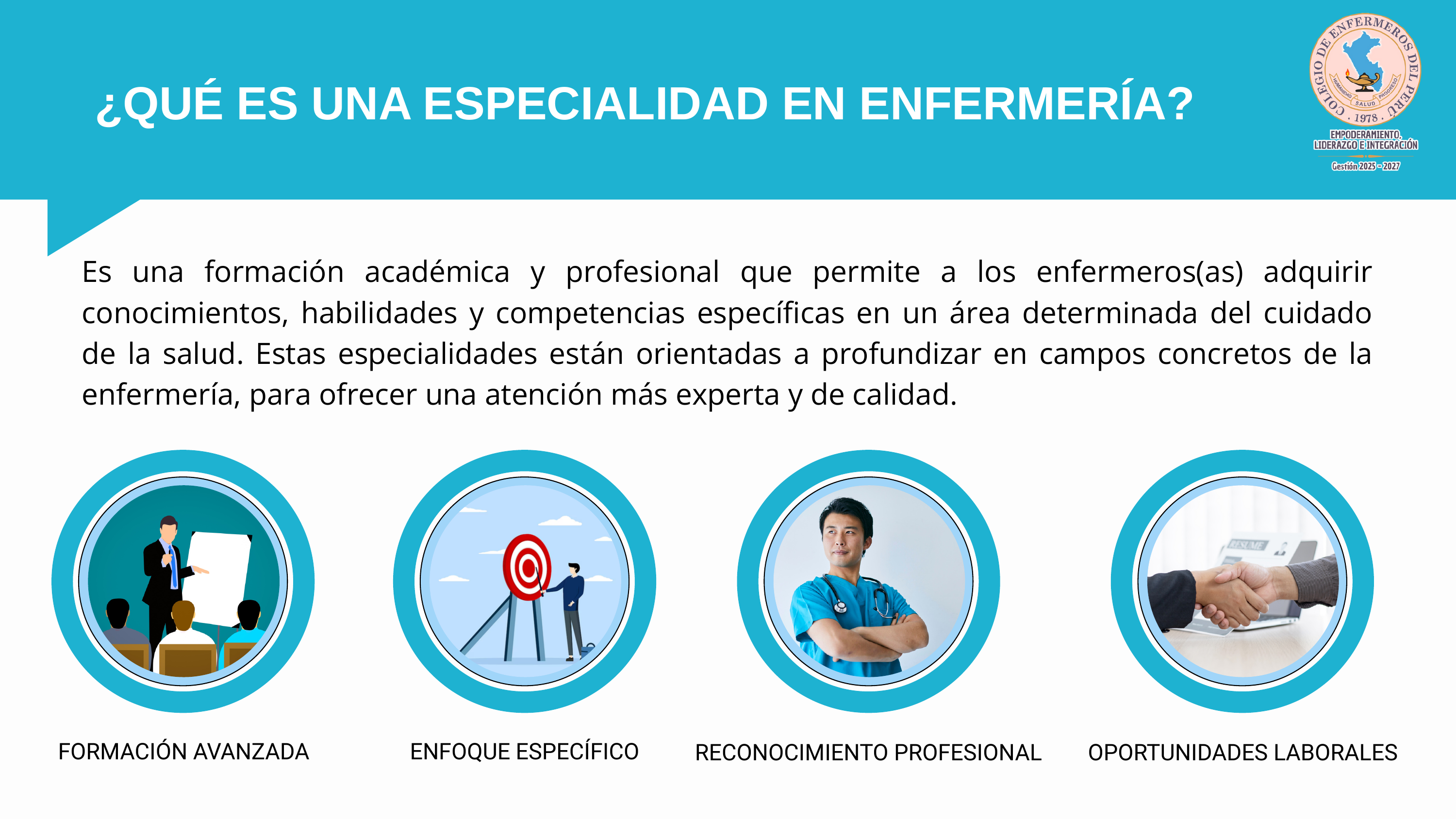

¿QUÉ ES UNA ESPECIALIDAD EN ENFERMERÍA?
Es una formación académica y profesional que permite a los enfermeros(as) adquirir conocimientos, habilidades y competencias específicas en un área determinada del cuidado de la salud. Estas especialidades están orientadas a profundizar en campos concretos de la enfermería, para ofrecer una atención más experta y de calidad.

RECONOCIMIENTO PROFESIONAL
OPORTUNIDADES LABORALES
FORMACIÓN AVANZADA
ENFOQUE ESPECÍFICO